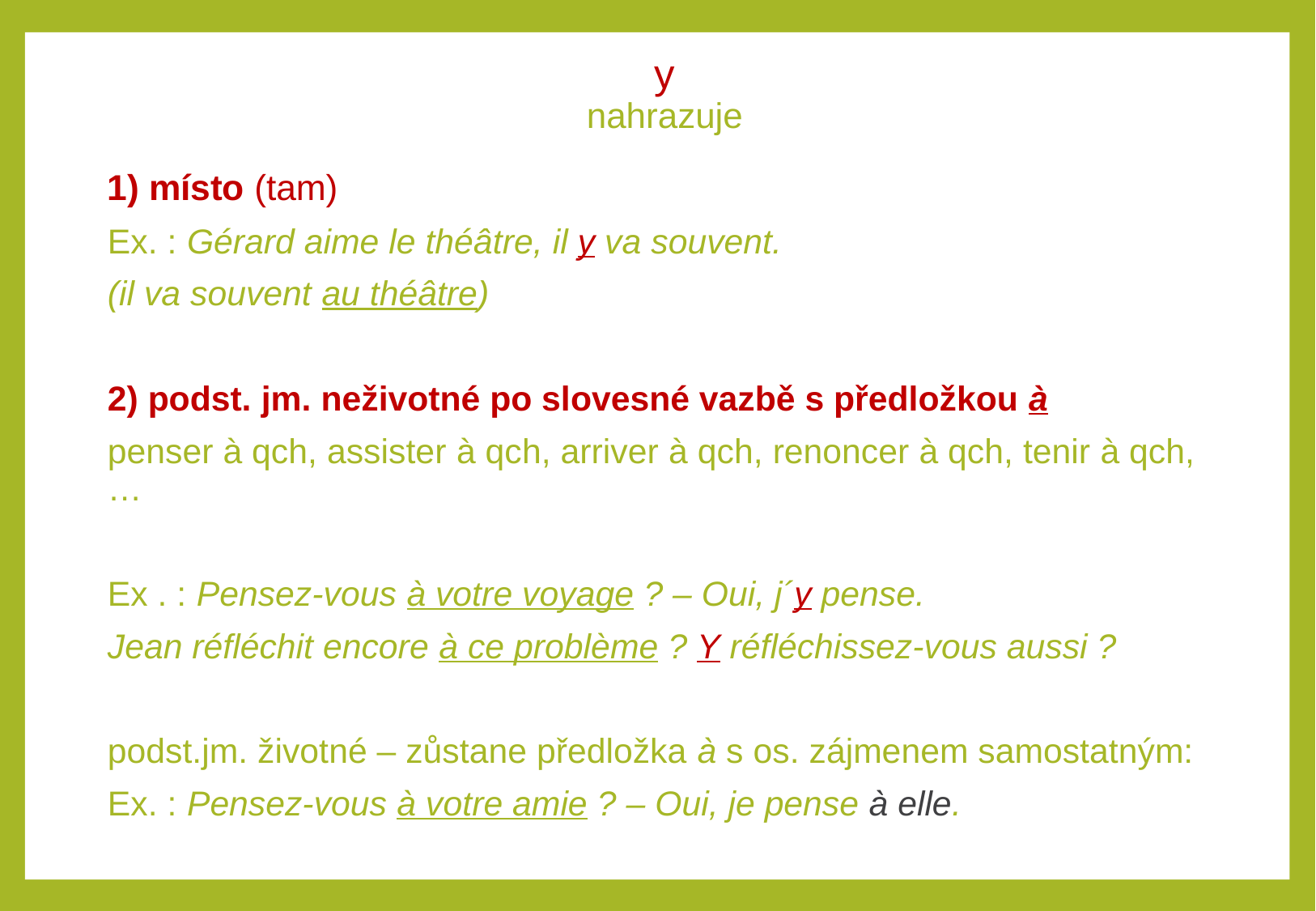

# y nahrazuje
1) místo (tam)
Ex. : Gérard aime le théâtre, il y va souvent.
(il va souvent au théâtre)

2) podst. jm. neživotné po slovesné vazbě s předložkou à
penser à qch, assister à qch, arriver à qch, renoncer à qch, tenir à qch,…

Ex . : Pensez-vous à votre voyage ? – Oui, j´y pense.
Jean réfléchit encore à ce problème ? Y réfléchissez-vous aussi ?

podst.jm. životné – zůstane předložka à s os. zájmenem samostatným:
Ex. : Pensez-vous à votre amie ? – Oui, je pense à elle.